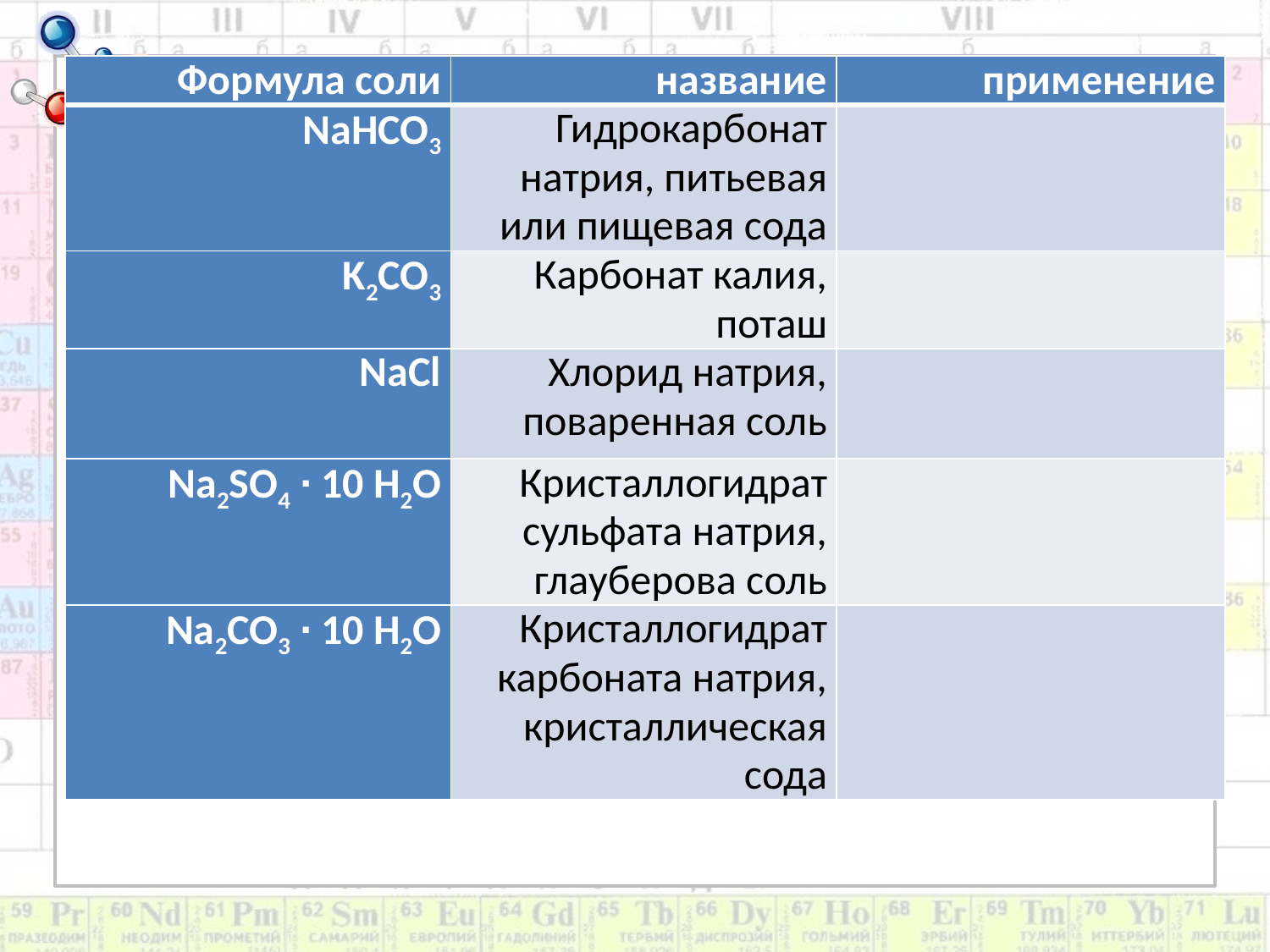

#
| Формула соли | название | применение |
| --- | --- | --- |
| NaHCO3 | Гидрокарбонат натрия, питьевая или пищевая сода |  |
| K2CO3 | Карбонат калия, поташ |  |
| NaCl | Хлорид натрия, поваренная соль |  |
| Na2SO4 ∙ 10 H2O | Кристаллогидрат сульфата натрия, глауберова соль |  |
| Na2CO3 ∙ 10 H2O | Кристаллогидрат карбоната натрия, кристаллическая сода |  |